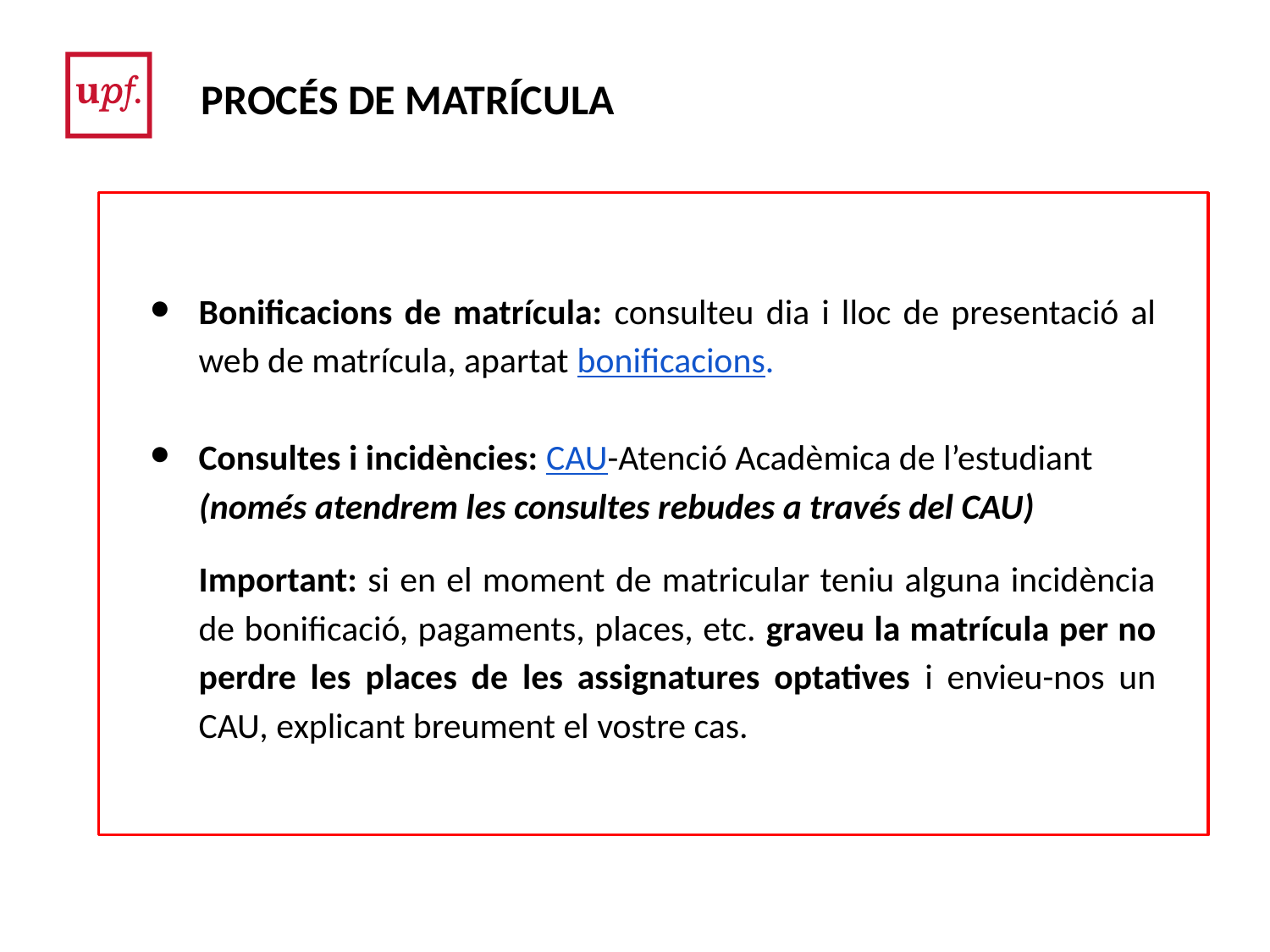

PROCÉS DE MATRÍCULA

Bonificacions de matrícula: consulteu dia i lloc de presentació al web de matrícula, apartat bonificacions.

Consultes i incidències: CAU-Atenció Acadèmica de l’estudiant
   (només atendrem les consultes rebudes a través del CAU)

Important: si en el moment de matricular teniu alguna incidència de bonificació, pagaments, places, etc. graveu la matrícula per no perdre les places de les assignatures optatives i envieu-nos un CAU, explicant breument el vostre cas.